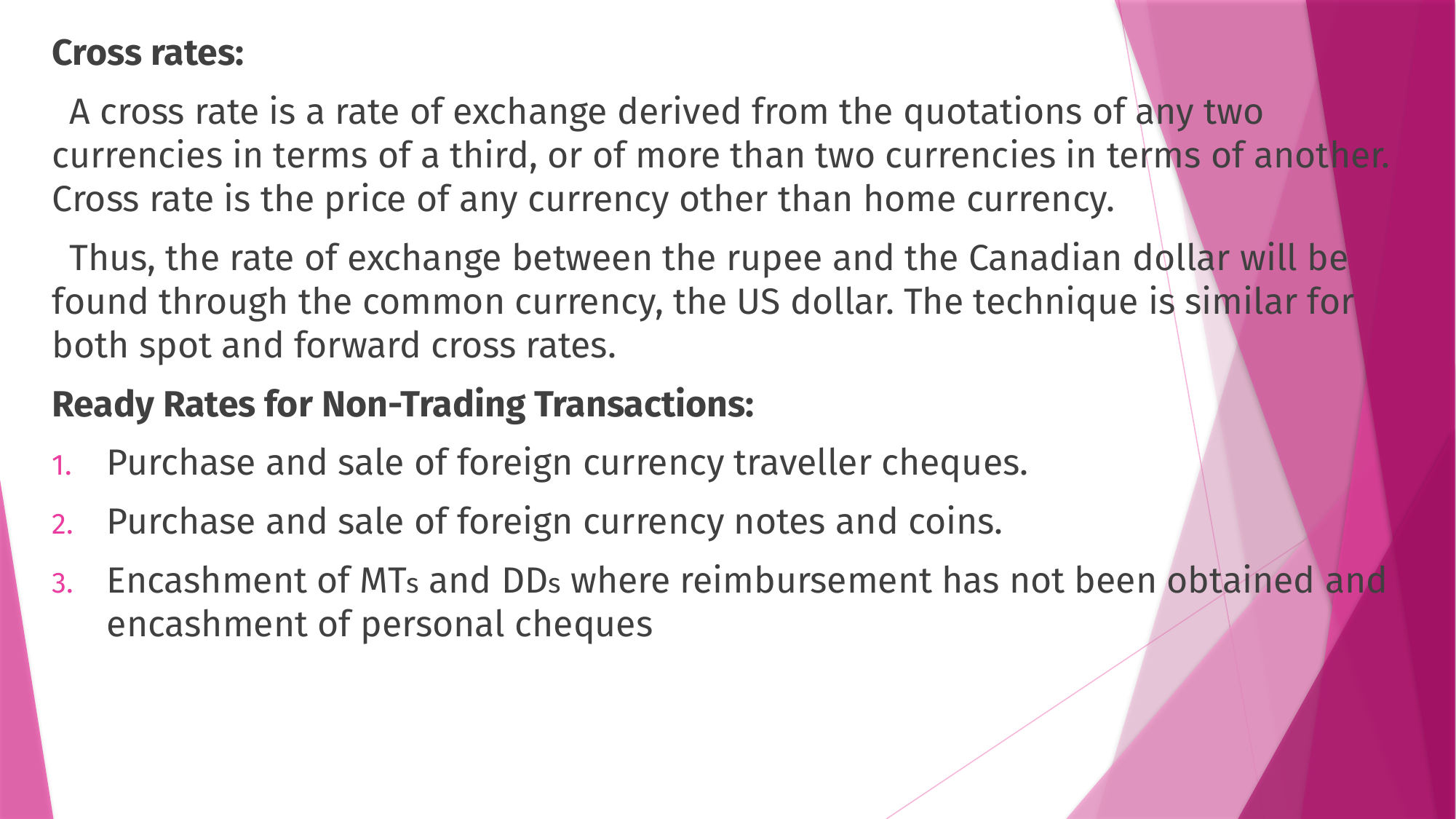

Cross rates:
  A cross rate is a rate of exchange derived from the quotations of any two currencies in terms of a third, or of more than two currencies in terms of another. Cross rate is the price of any currency other than home currency.
  Thus, the rate of exchange between the rupee and the Canadian dollar will be found through the common currency, the US dollar. The technique is similar for both spot and forward cross rates.
Ready Rates for Non-Trading Transactions:
Purchase and sale of foreign currency traveller cheques.
Purchase and sale of foreign currency notes and coins.
Encashment of MTs and DDs where reimbursement has not been obtained and encashment of personal cheques